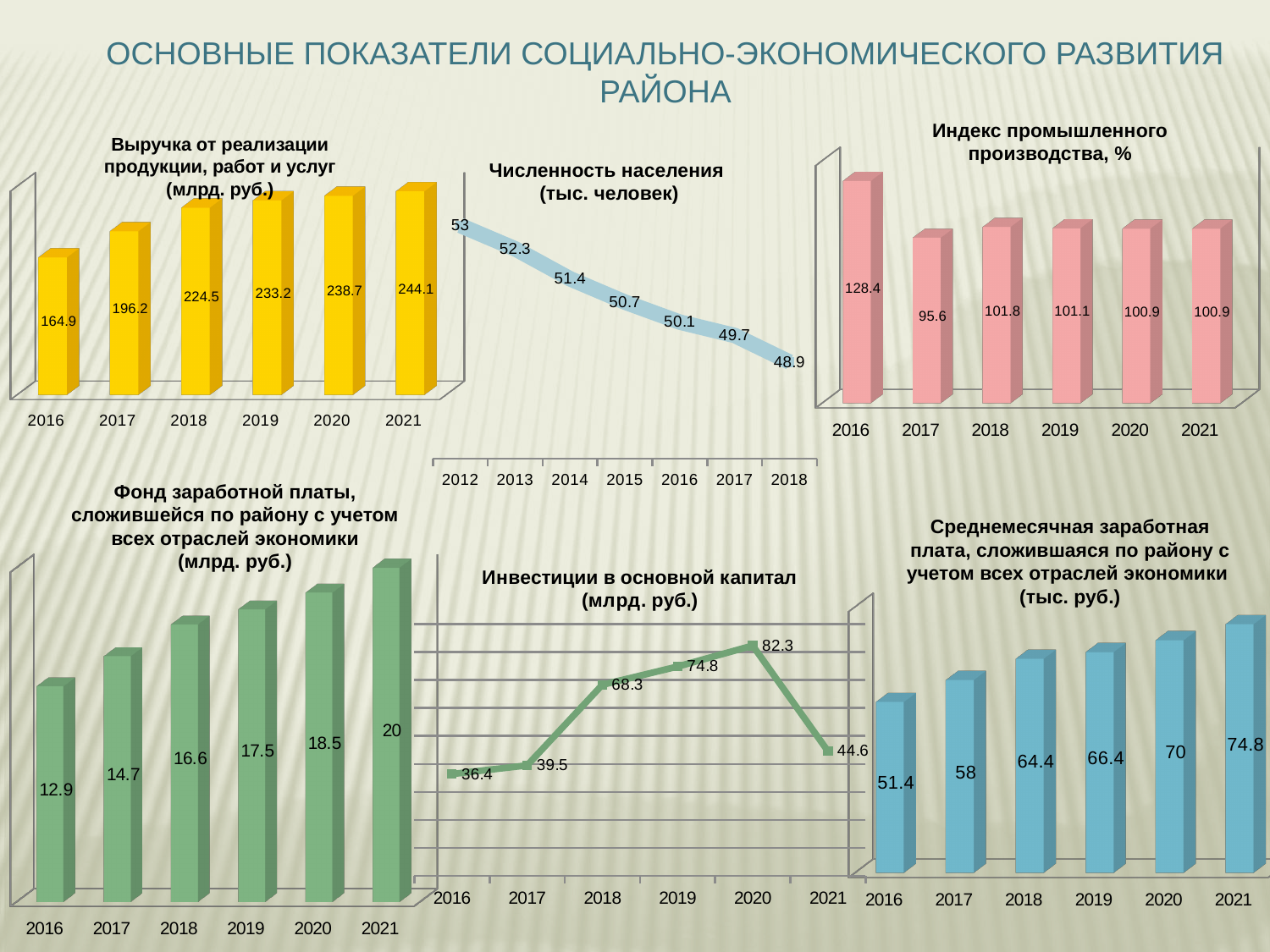

Основные показатели социально-экономического развития района
Индекс промышленного производства, %

[unsupported chart]

Выручка от реализации продукции, работ и услуг
(млрд. руб.)
Численность населения
 (тыс. человек)

[unsupported chart]

### Chart

| Category | Численность населения |
|---|---|
| 2012 | 53.0 |
| 2013 | 52.3 |
| 2014 | 51.4 |
| 2015 | 50.7 |
| 2016 | 50.1 |
| 2017 | 49.7 |
| 2018 | 48.9 |
Фонд заработной платы, сложившейся по району с учетом всех отраслей экономики
(млрд. руб.)
Среднемесячная заработная плата, сложившаяся по району с учетом всех отраслей экономики  (тыс. руб.)

[unsupported chart]

### Chart: Инвестиции в основной капитал (млрд. руб.)

| Category | Инвистиции в основной капитал (млрд. руб.) |
|---|---|
| 2016 | 36.4 |
| 2017 | 39.5 |
| 2018 | 68.3 |
| 2019 | 74.8 |
| 2020 | 82.3 |
| 2021 | 44.6 |

[unsupported chart]